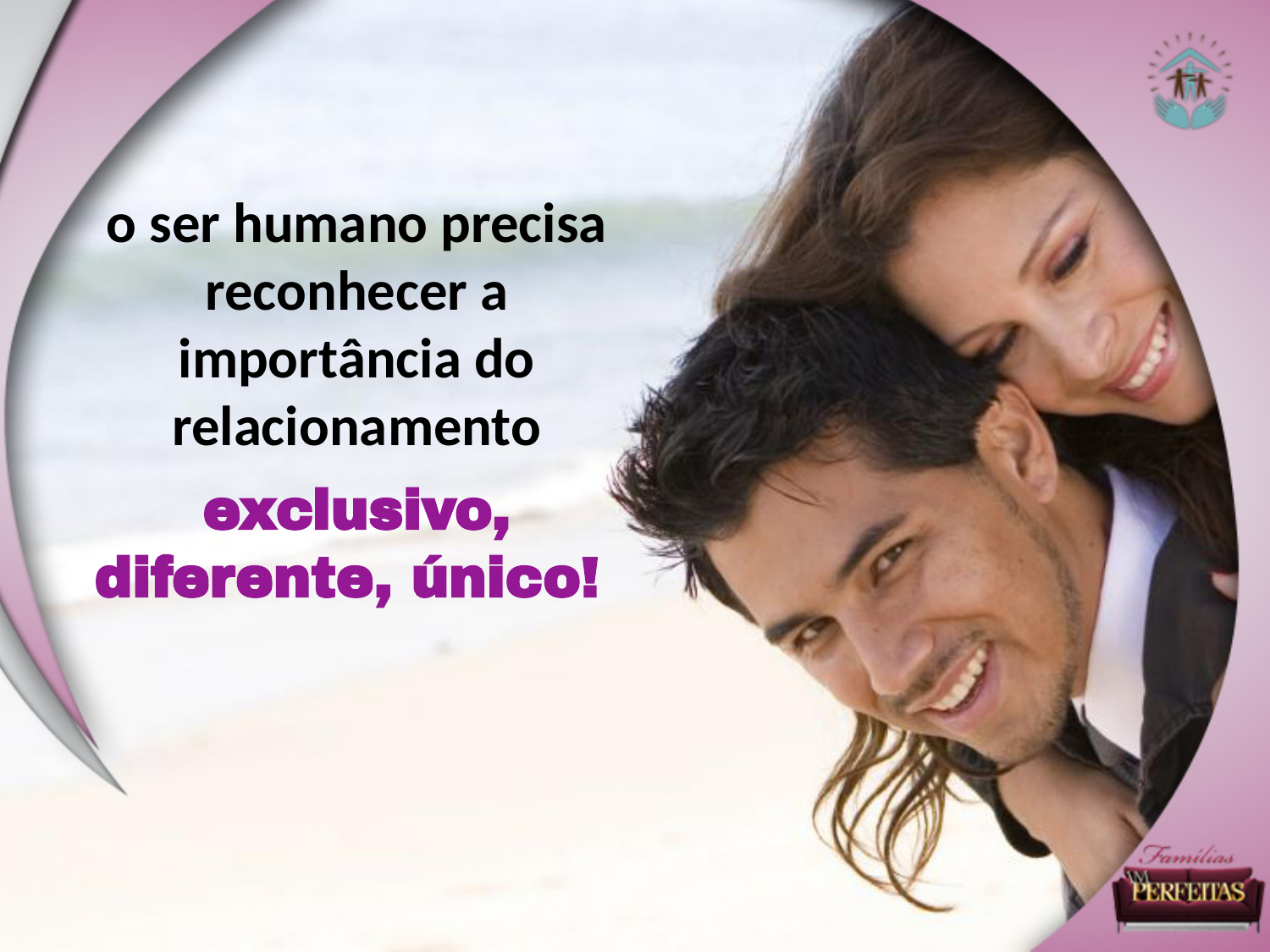

o ser humano precisa reconhecer a
importância do relacionamento
exclusivo, diferente, único!